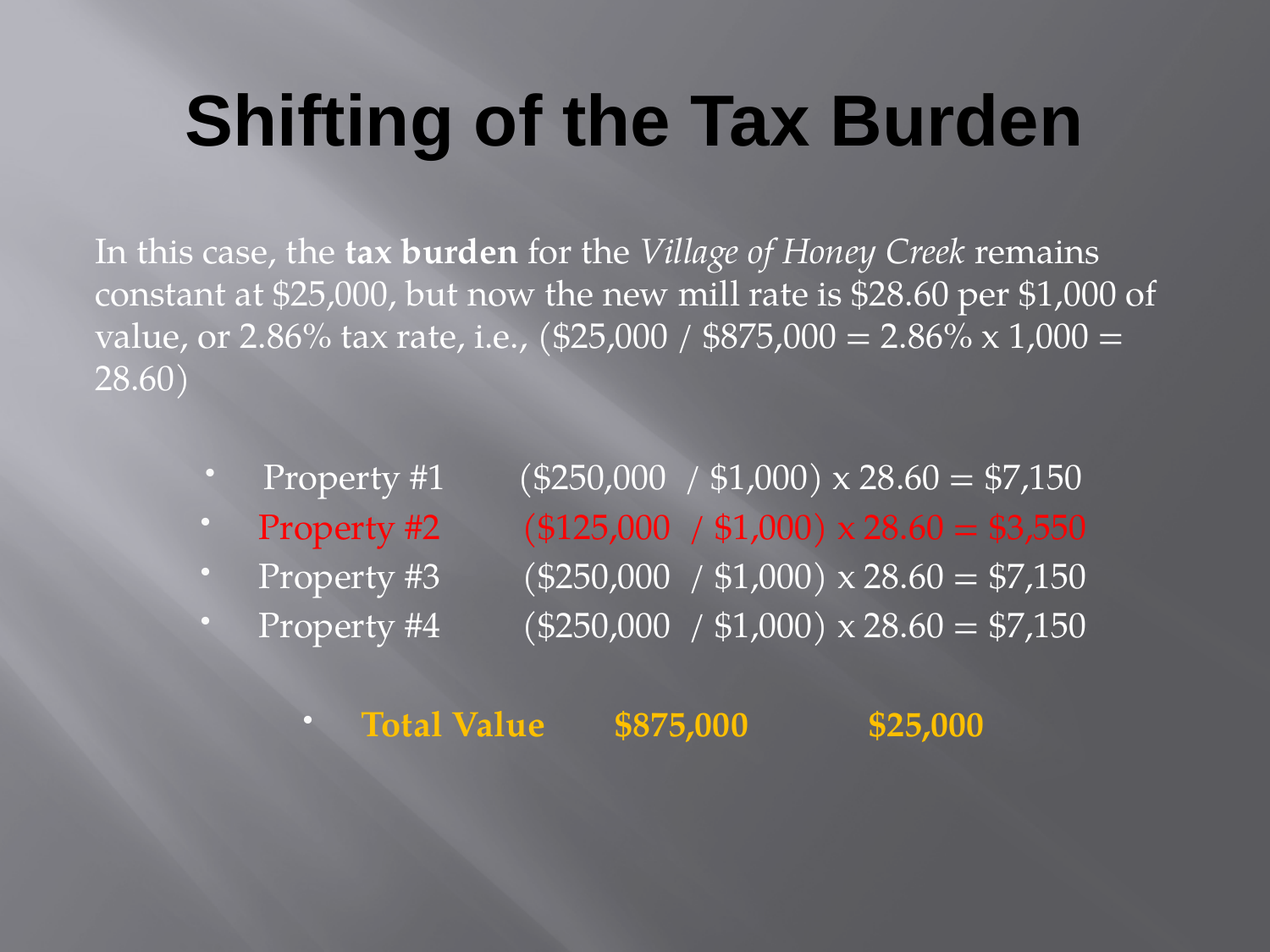

# Shifting of the Tax Burden
In this case, the tax burden for the Village of Honey Creek remains constant at $25,000, but now the new mill rate is $28.60 per $1,000 of value, or 2.86% tax rate, i.e., ($25,000 / $875,000 = 2.86% x 1,000 = 28.60)

Property #1 	($250,000  / $1,000) x 28.60 = $7,150
Property #2 	 ($125,000  / $1,000) x 28.60 = $3,550
Property #3 	 ($250,000  / $1,000) x 28.60 = $7,150
Property #4 	 ($250,000  / $1,000) x 28.60 = $7,150

Total Value	$875,000	$25,000